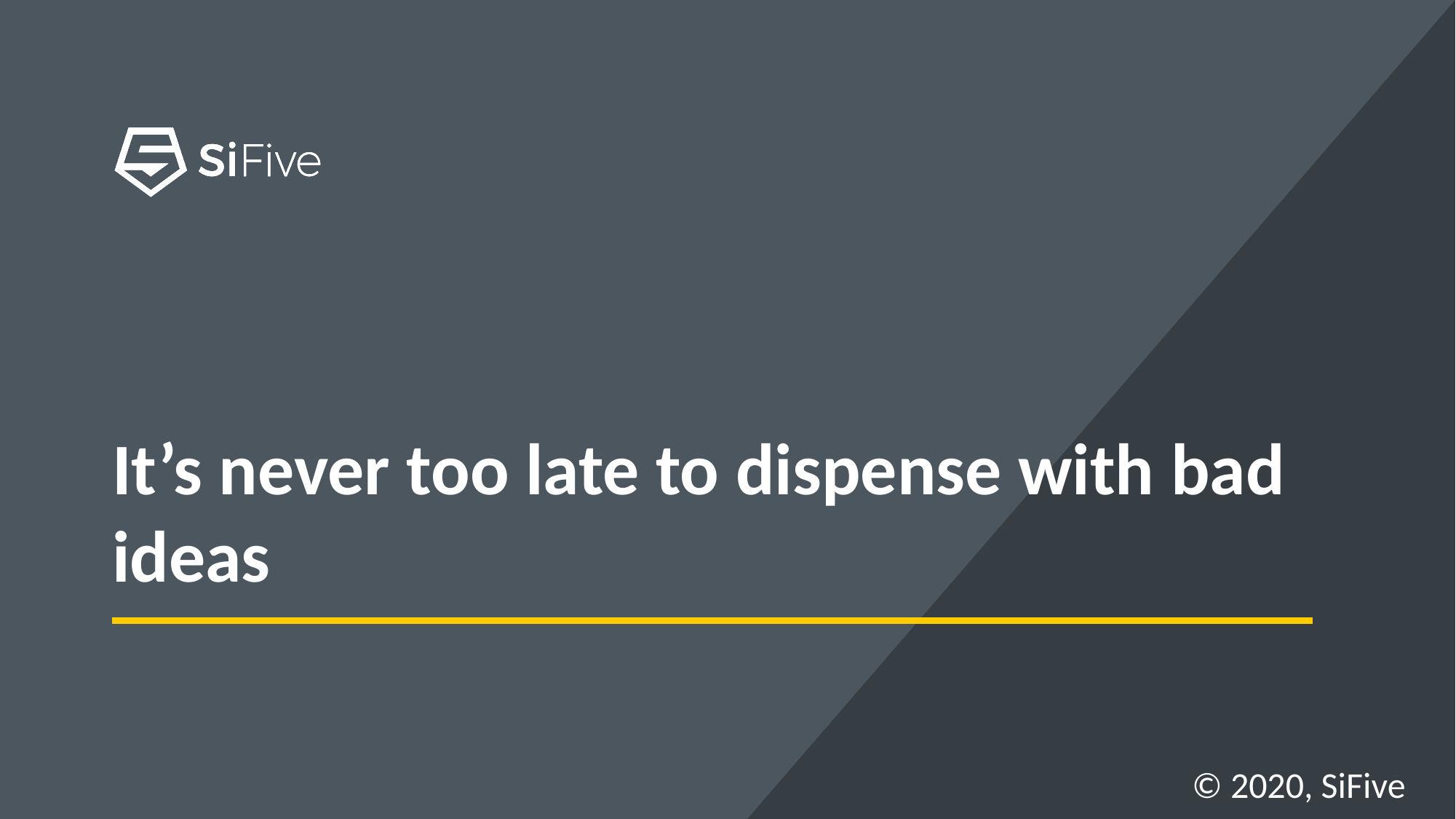

# It’s never too late to dispense with bad ideas

© 2020, SiFive